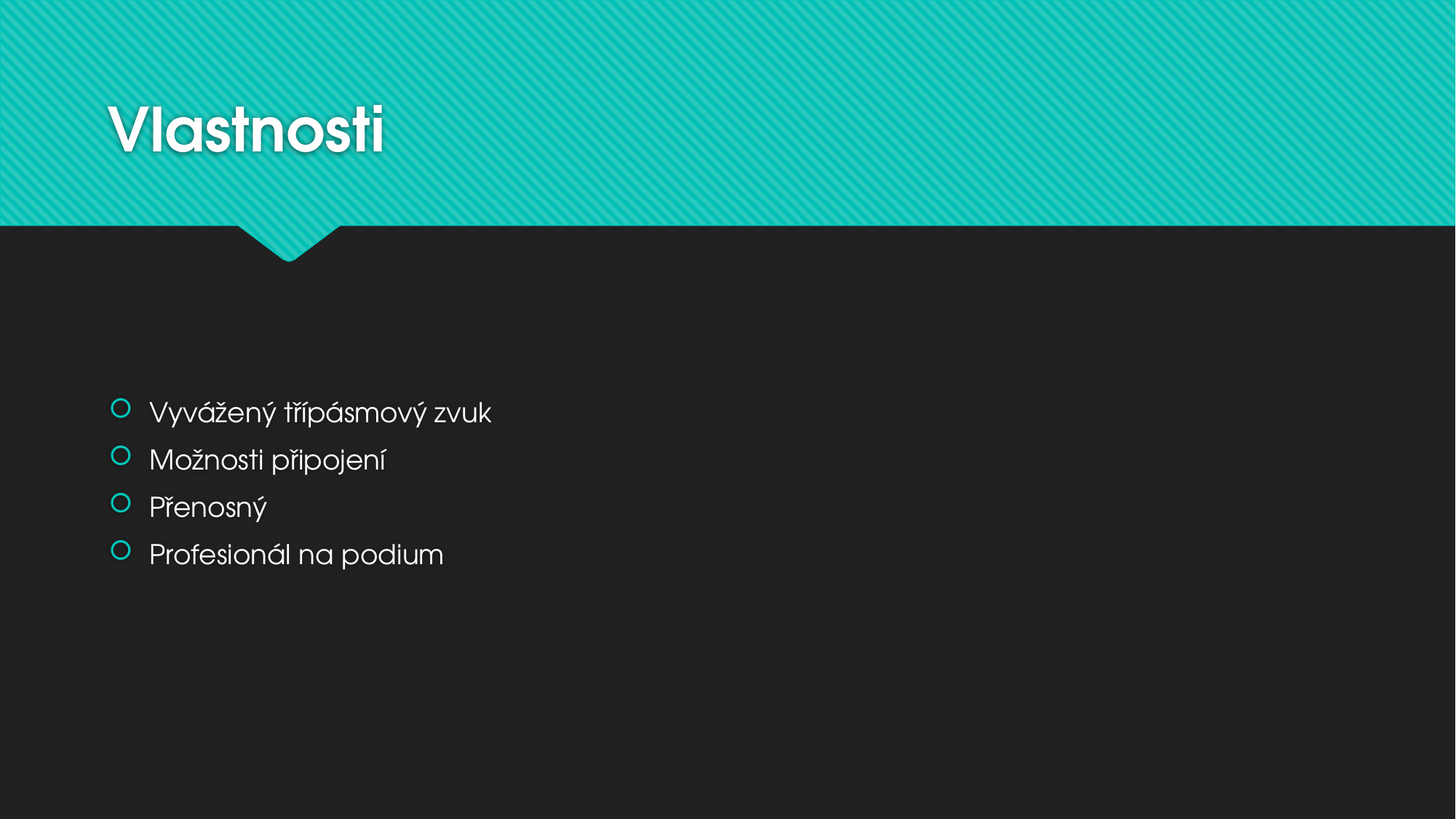

# Vlastnosti
Vyvážený třípásmový zvuk
Možnosti připojení
Přenosný
Profesionál na podium